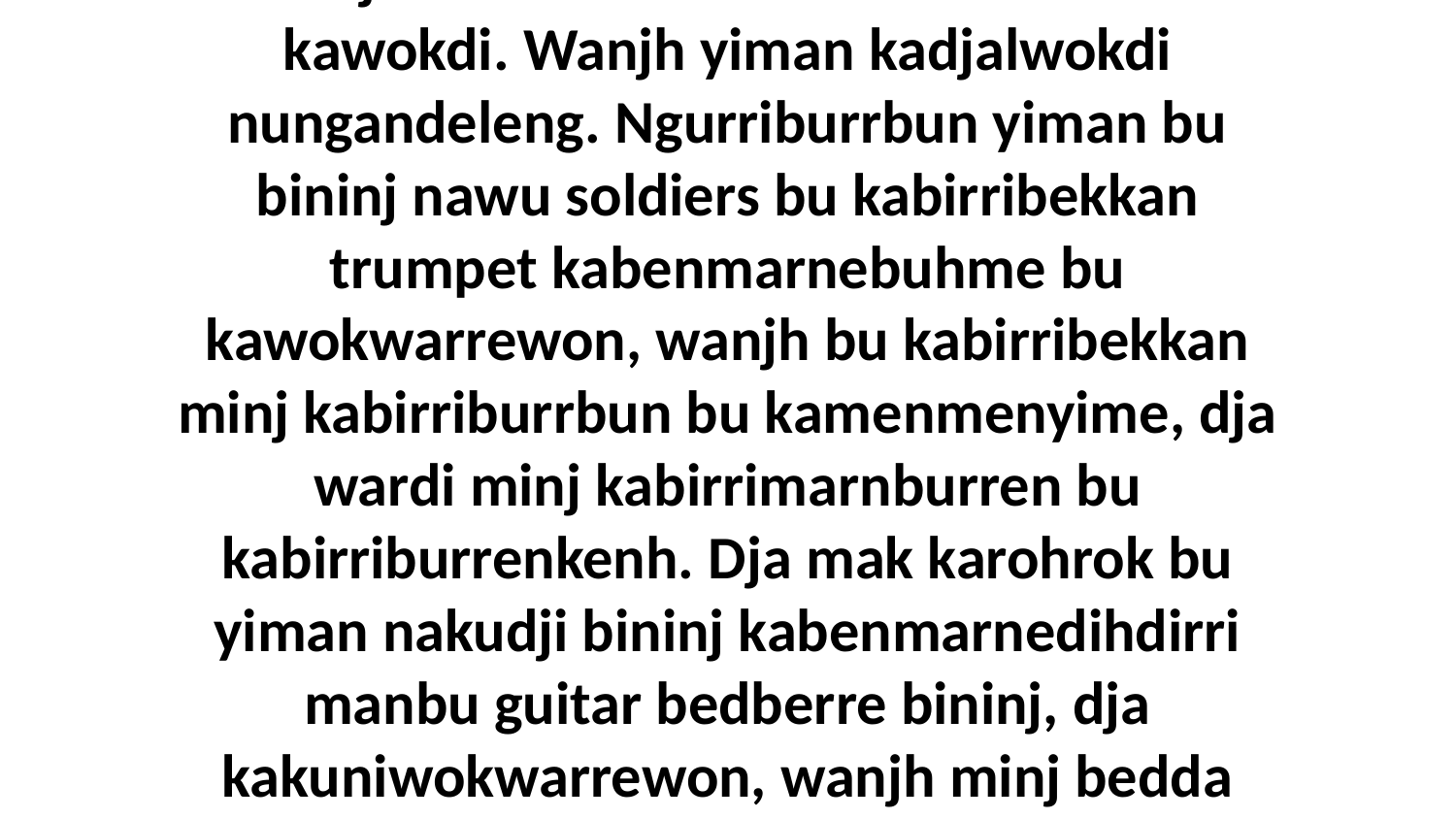

7-9 Bu nangale bininj yiman kawokdi kundjenbuyika kunwok, wanjh kunu minj bininj birriwern kabirrimenbekkan kore kawokdi. Wanjh yiman kadjalwokdi nungandeleng. Ngurriburrbun yiman bu bininj nawu soldiers bu kabirribekkan trumpet kabenmarnebuhme bu kawokwarrewon, wanjh bu kabirribekkan minj kabirriburrbun bu kamenmenyime, dja wardi minj kabirrimarnburren bu kabirriburrenkenh. Dja mak karohrok bu yiman nakudji bininj kabenmarnedihdirri manbu guitar bedberre bininj, dja kakuniwokwarrewon, wanjh minj bedda kabirriburrbun kore mankomkenh kabirriwayini ngarre. Wanjh kadjalrohrok bu yiman ngurriwokdi kundjenbuyika kunwok.